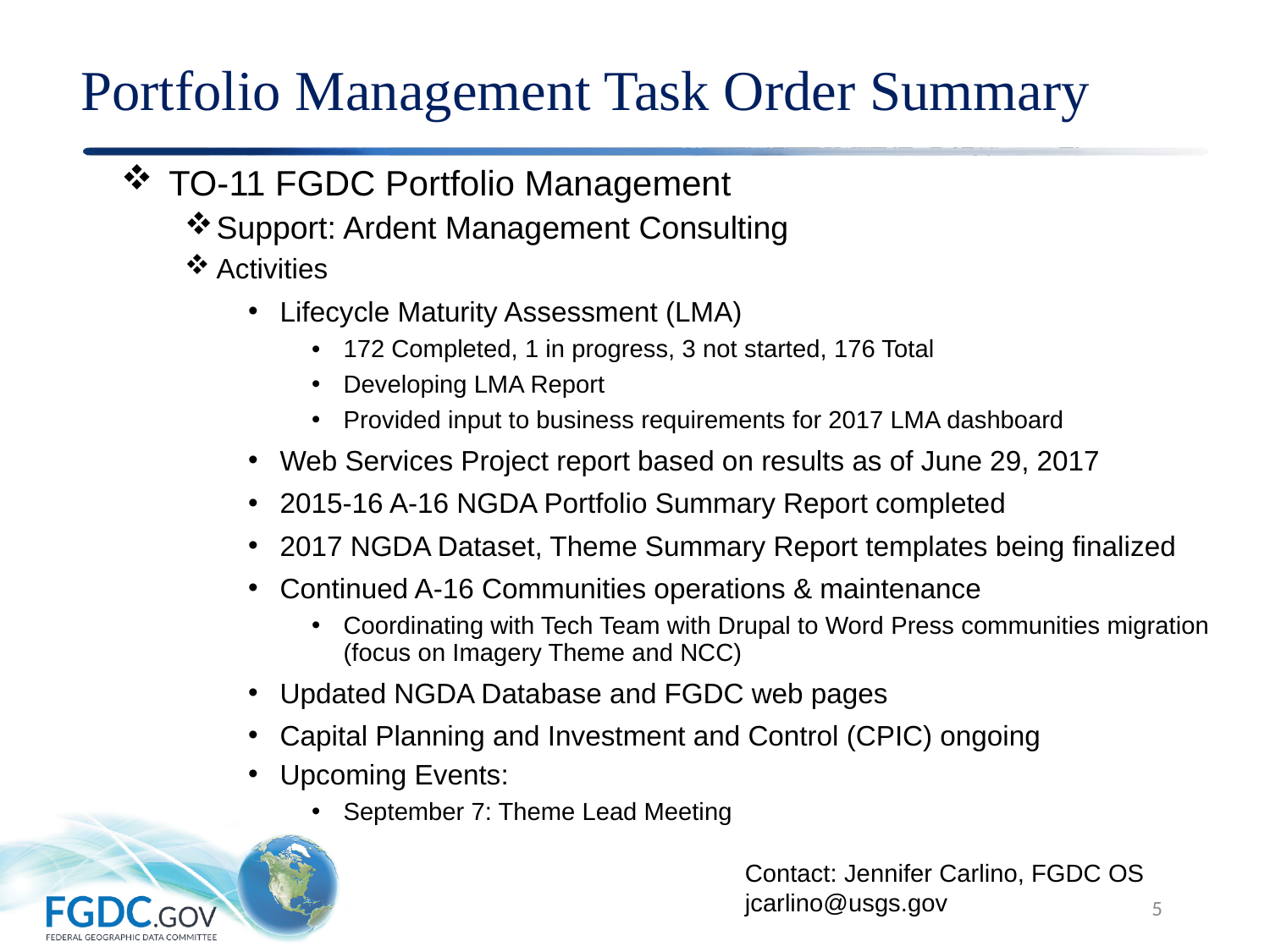

# Portfolio Management Task Order Summary
TO-11 FGDC Portfolio Management
Support: Ardent Management Consulting
Activities
Lifecycle Maturity Assessment (LMA)
172 Completed, 1 in progress, 3 not started, 176 Total
Developing LMA Report
Provided input to business requirements for 2017 LMA dashboard
Web Services Project report based on results as of June 29, 2017
2015-16 A-16 NGDA Portfolio Summary Report completed
2017 NGDA Dataset, Theme Summary Report templates being finalized
Continued A-16 Communities operations & maintenance
Coordinating with Tech Team with Drupal to Word Press communities migration (focus on Imagery Theme and NCC)
Updated NGDA Database and FGDC web pages
Capital Planning and Investment and Control (CPIC) ongoing
Upcoming Events:
September 7: Theme Lead Meeting

Contact: Jennifer Carlino, FGDC OS
jcarlino@usgs.gov
5